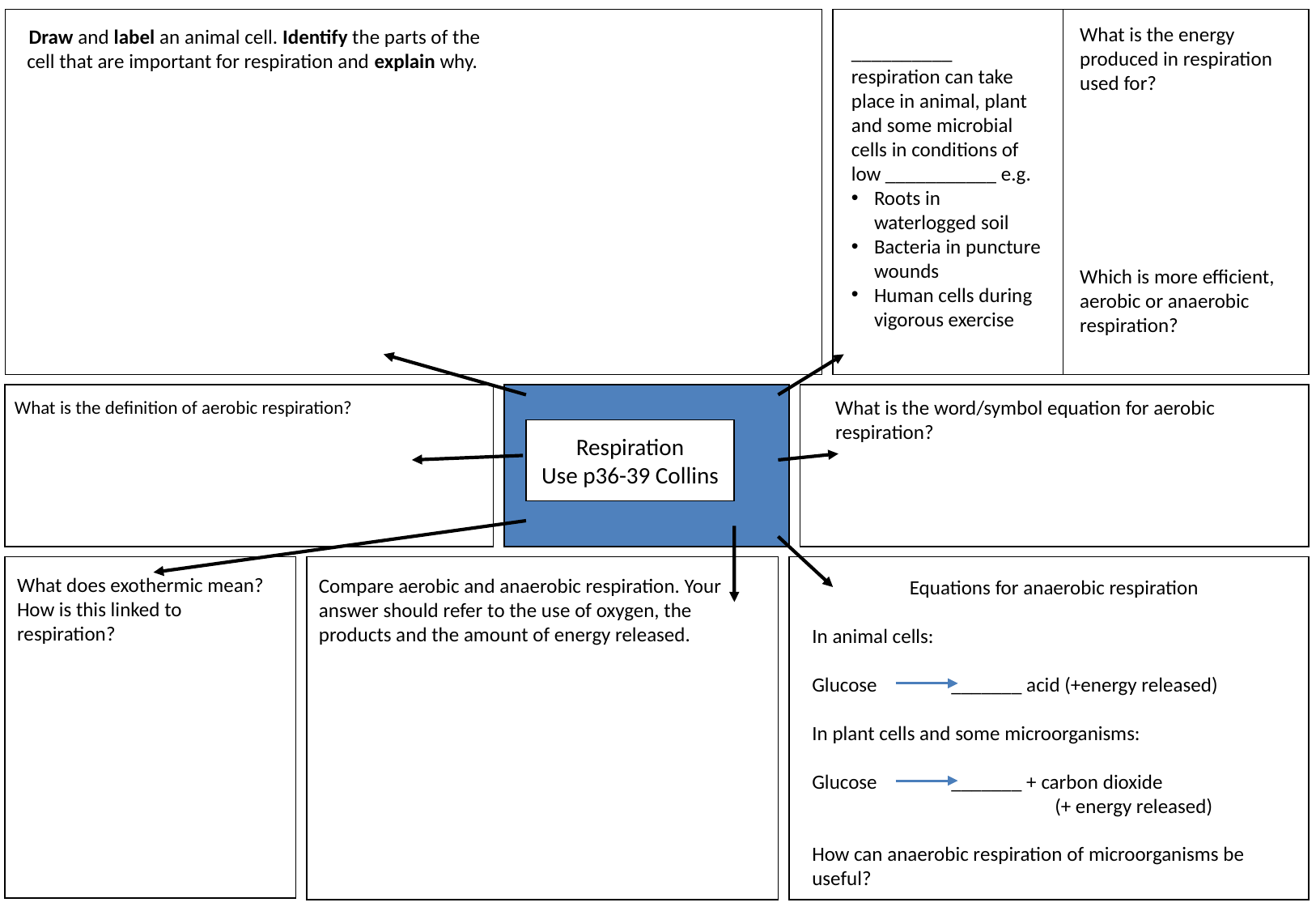

__________ respiration can take place in animal, plant and some microbial cells in conditions of low ___________ e.g.
Roots in waterlogged soil
Bacteria in puncture wounds
Human cells during vigorous exercise

What is the energy produced in respiration used for?

Which is more efficient, aerobic or anaerobic respiration?
Draw and label an animal cell. Identify the parts of the cell that are important for respiration and explain why.

What is the word/symbol equation for aerobic respiration?
What is the definition of aerobic respiration?
Respiration
Use p36-39 Collins

What does exothermic mean? How is this linked to respiration?
Compare aerobic and anaerobic respiration. Your answer should refer to the use of oxygen, the products and the amount of energy released.

Equations for anaerobic respiration

In animal cells:

Glucose                _______ acid (+energy released)

In plant cells and some microorganisms:

Glucose                _______ + carbon dioxide            		(+ energy released)

How can anaerobic respiration of microorganisms be useful?